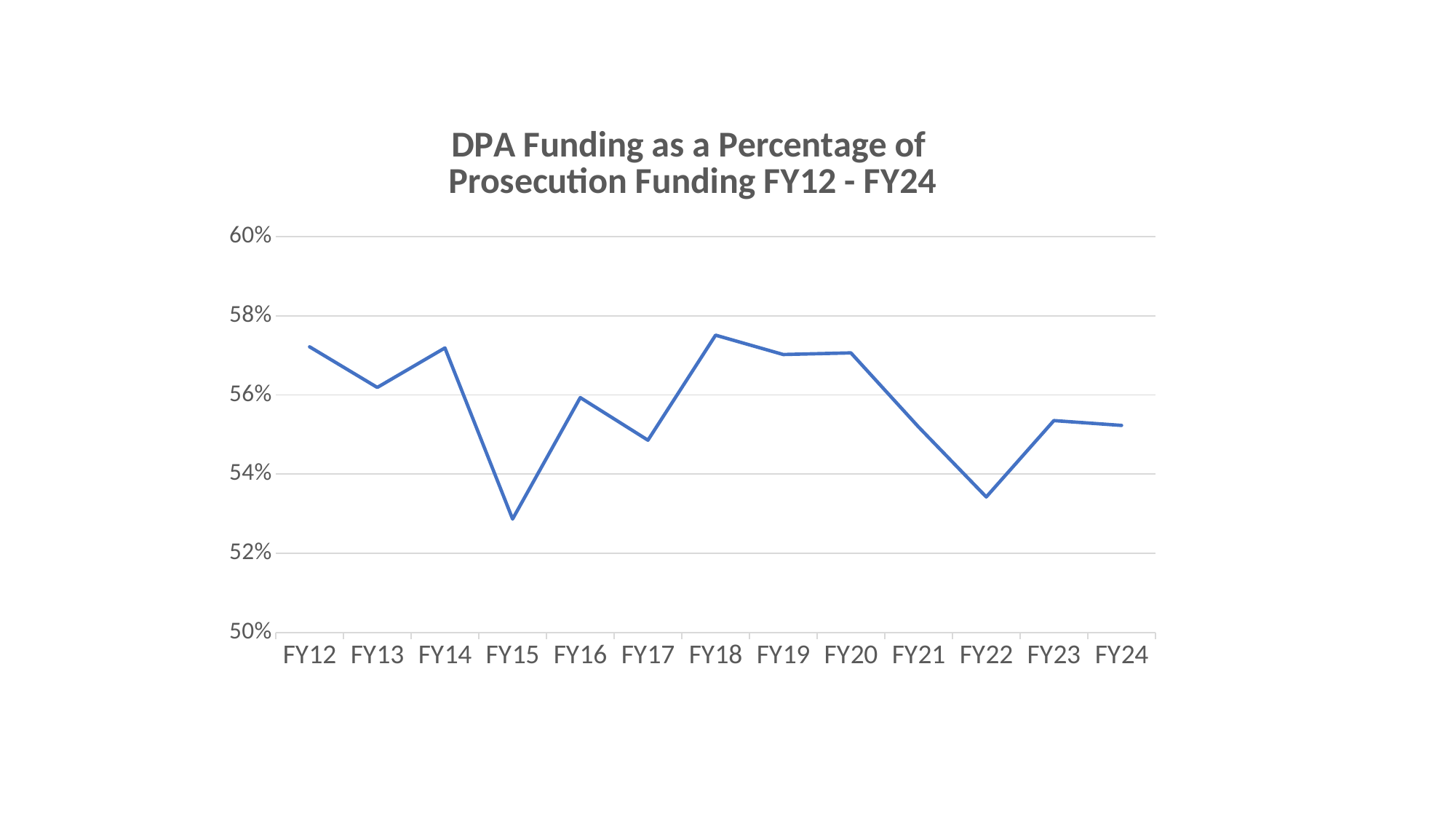

### Chart: DPA Funding as a Percentage of Prosecution Funding FY12 - FY24

| Category |  |
|---|---|
| FY12 | 0.5721625205278814 |
| FY13 | 0.5619004951571025 |
| FY14 | 0.5718908665490969 |
| FY15 | 0.5286460988495367 |
| FY16 | 0.5593321531150182 |
| FY17 | 0.5485647174117906 |
| FY18 | 0.5751089488493903 |
| FY19 | 0.5702249522702748 |
| FY20 | 0.5706379917194917 |
| FY21 | 0.5518953656091377 |
| FY22 | 0.5342244132110298 |
| FY23 | 0.5535199867494617 |
| FY24 | 0.552301141016542 |